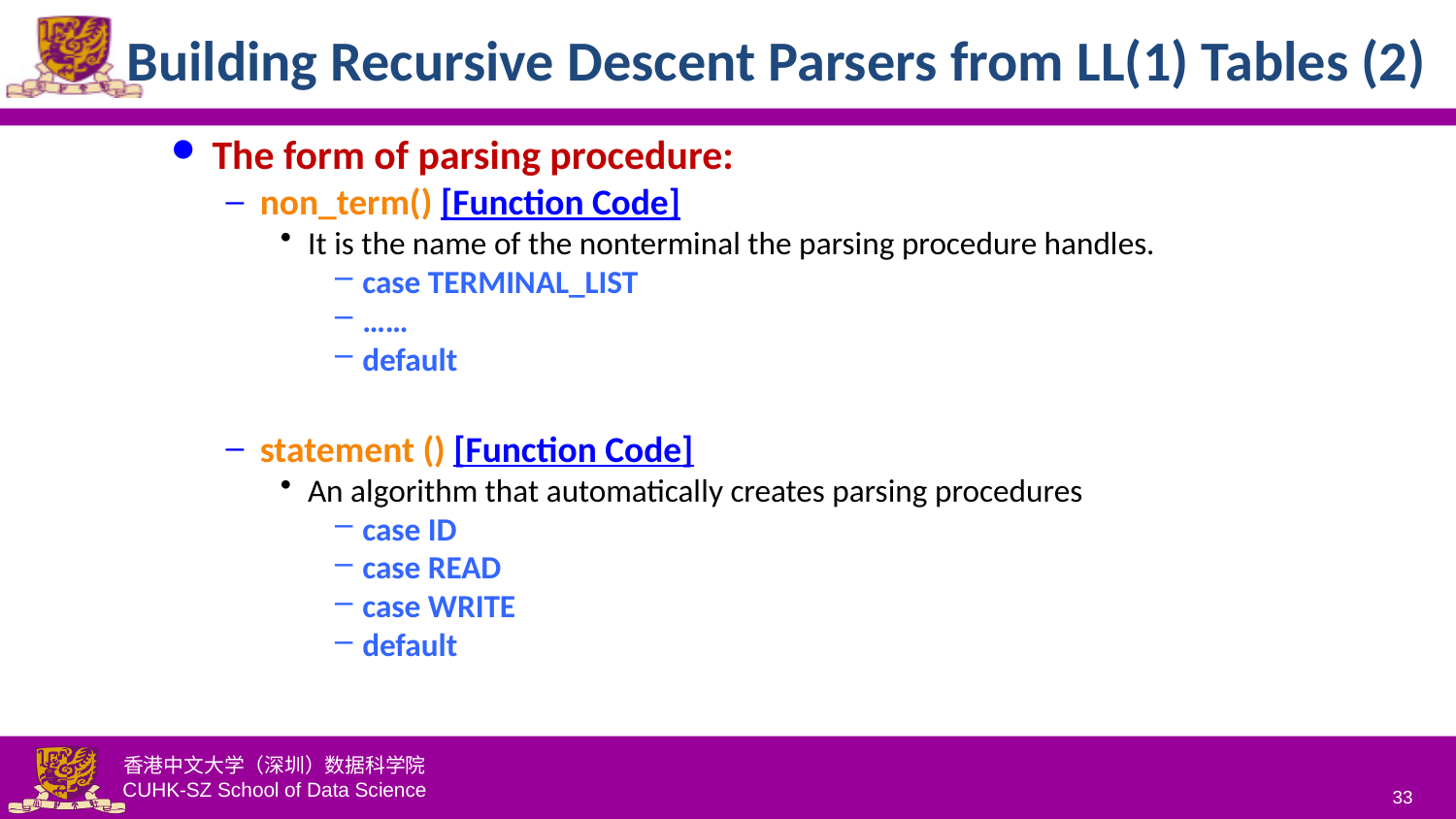

# Building Recursive Descent Parsers from LL(1) Tables (2)
The form of parsing procedure:
non_term() [Function Code]
It is the name of the nonterminal the parsing procedure handles.
case TERMINAL_LIST
……
default

statement () [Function Code]
An algorithm that automatically creates parsing procedures
case ID
case READ
case WRITE
default
33